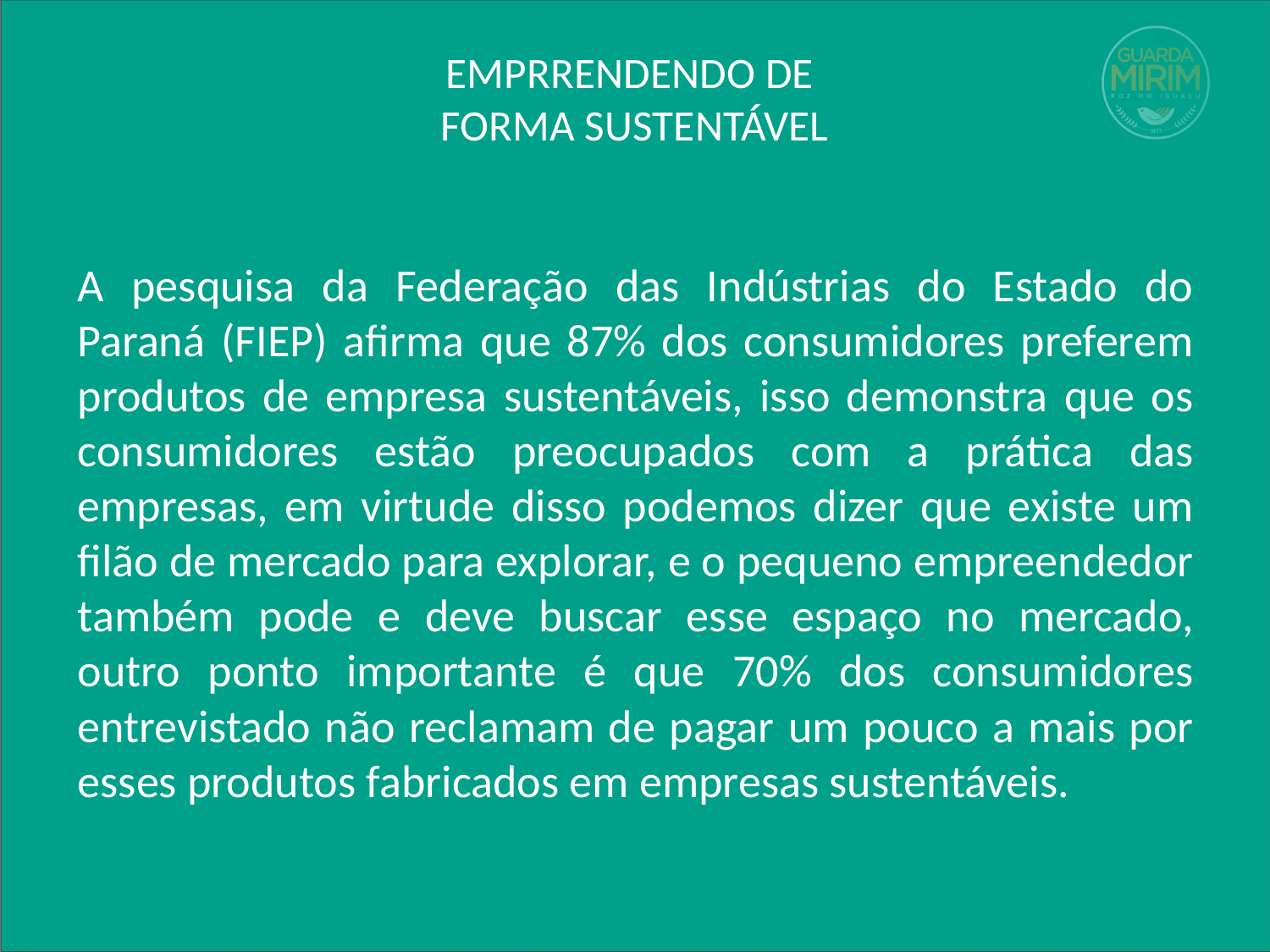

# EMPRRENDENDO DE FORMA SUSTENTÁVEL
A pesquisa da Federação das Indústrias do Estado do Paraná (FIEP) afirma que 87% dos consumidores preferem produtos de empresa sustentáveis, isso demonstra que os consumidores estão preocupados com a prática das empresas, em virtude disso podemos dizer que existe um filão de mercado para explorar, e o pequeno empreendedor também pode e deve buscar esse espaço no mercado, outro ponto importante é que 70% dos consumidores entrevistado não reclamam de pagar um pouco a mais por esses produtos fabricados em empresas sustentáveis.